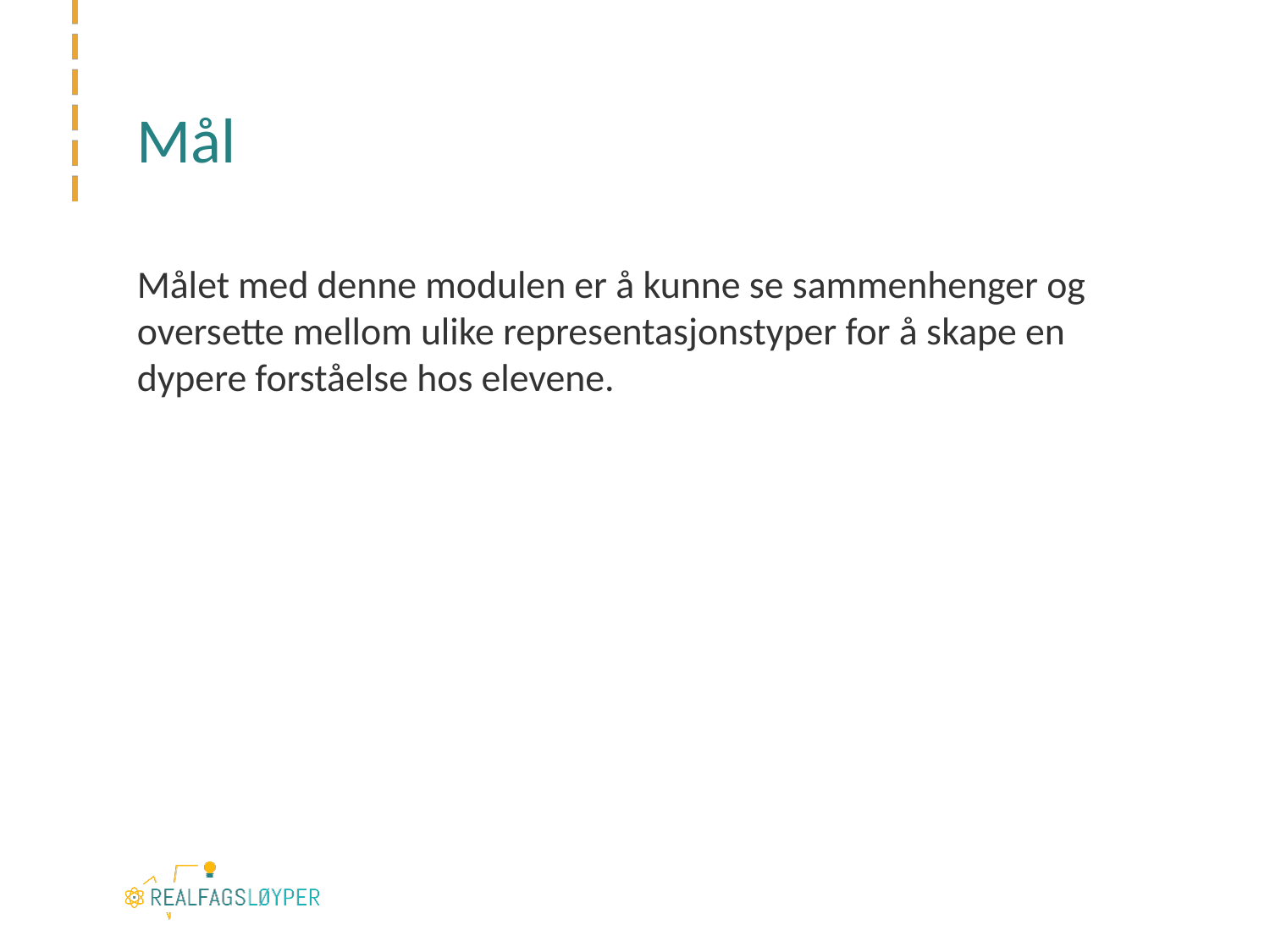

# Mål
Målet med denne modulen er å kunne se sammenhenger og oversette mellom ulike representasjonstyper for å skape en dypere forståelse hos elevene.